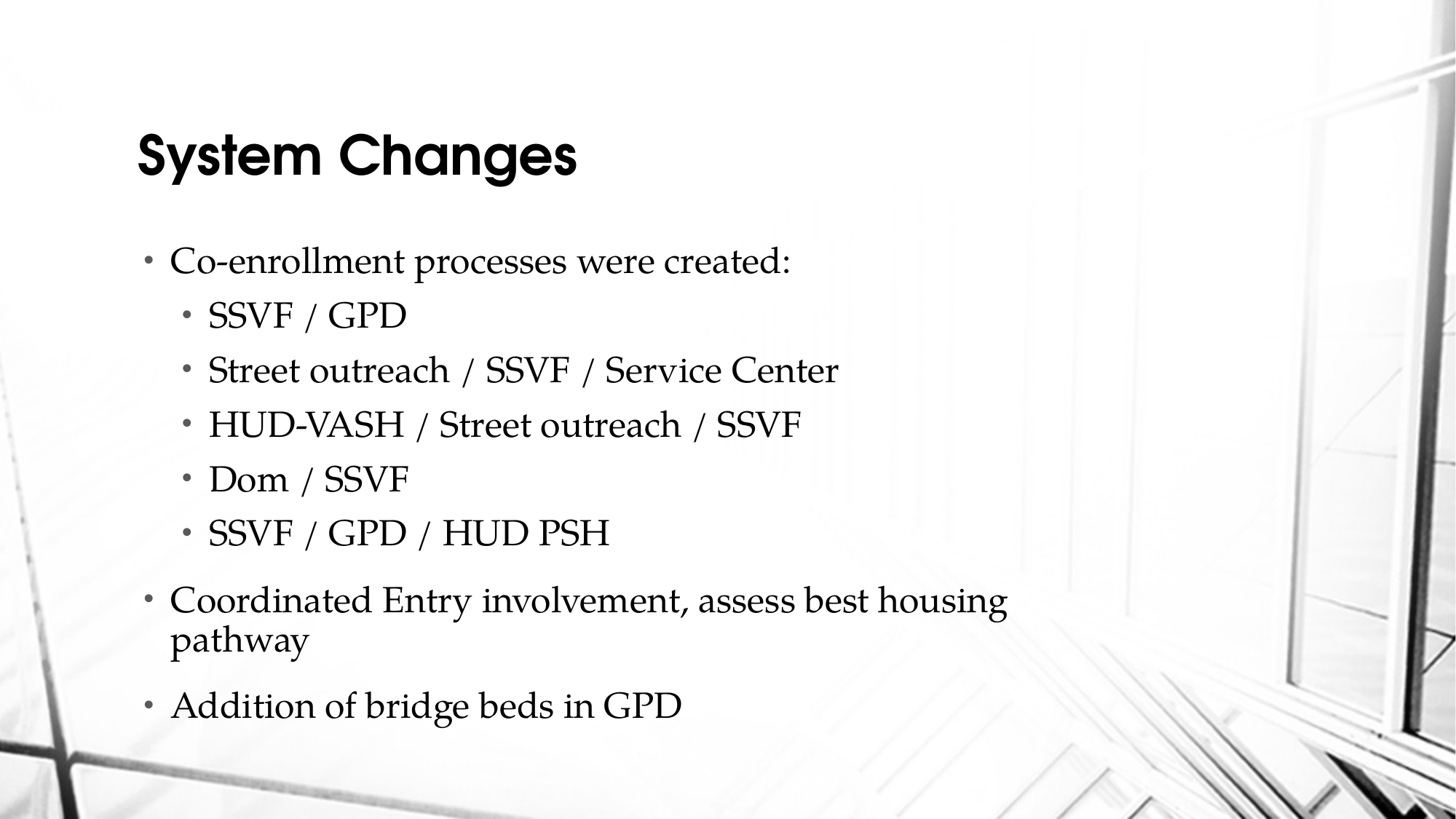

# System Changes
Co-enrollment processes were created:
SSVF / GPD
Street outreach / SSVF / Service Center
HUD-VASH / Street outreach / SSVF
Dom / SSVF
SSVF / GPD / HUD PSH
Coordinated Entry involvement, assess best housing pathway
Addition of bridge beds in GPD